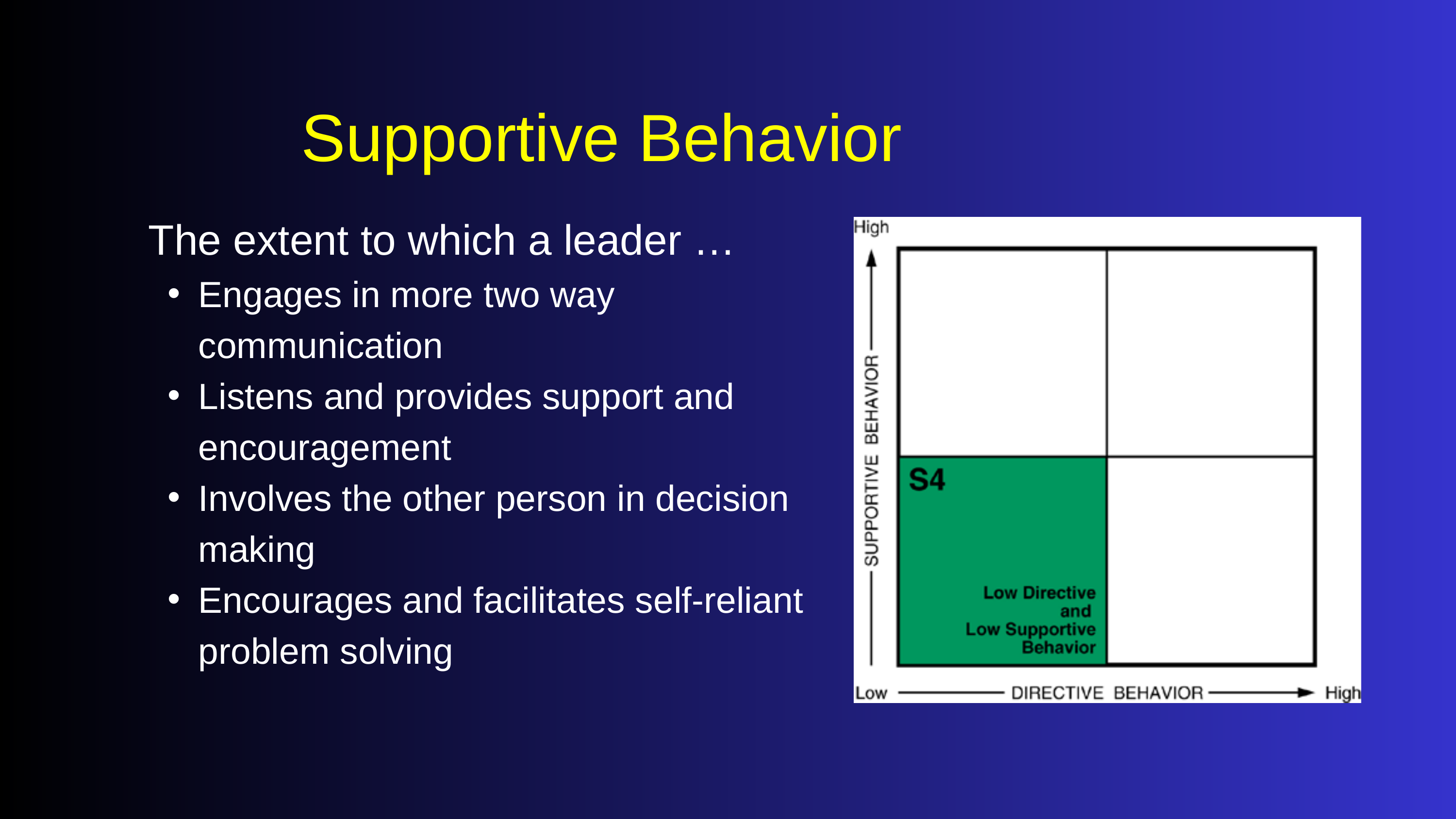

Supportive Behavior
 The extent to which a leader …
Engages in more two way communication
Listens and provides support and encouragement
Involves the other person in decision making
Encourages and facilitates self-reliant problem solving